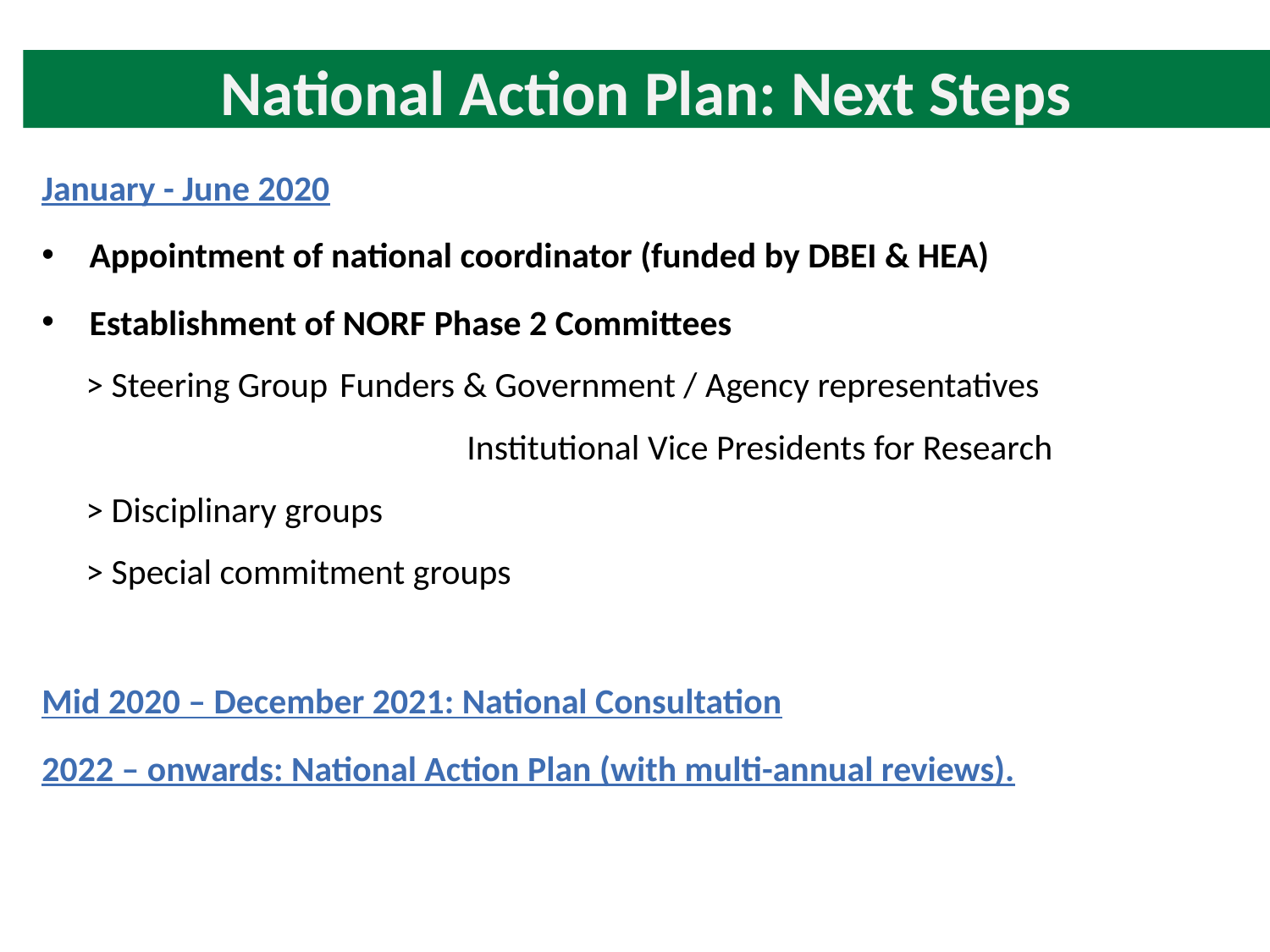

# National Action Plan: Next Steps
January - June 2020
Appointment of national coordinator (funded by DBEI & HEA)
Establishment of NORF Phase 2 Committees
> Steering Group	Funders & Government / Agency representatives
			Institutional Vice Presidents for Research
> Disciplinary groups
> Special commitment groups

Mid 2020 – December 2021: National Consultation
2022 – onwards: National Action Plan (with multi-annual reviews).